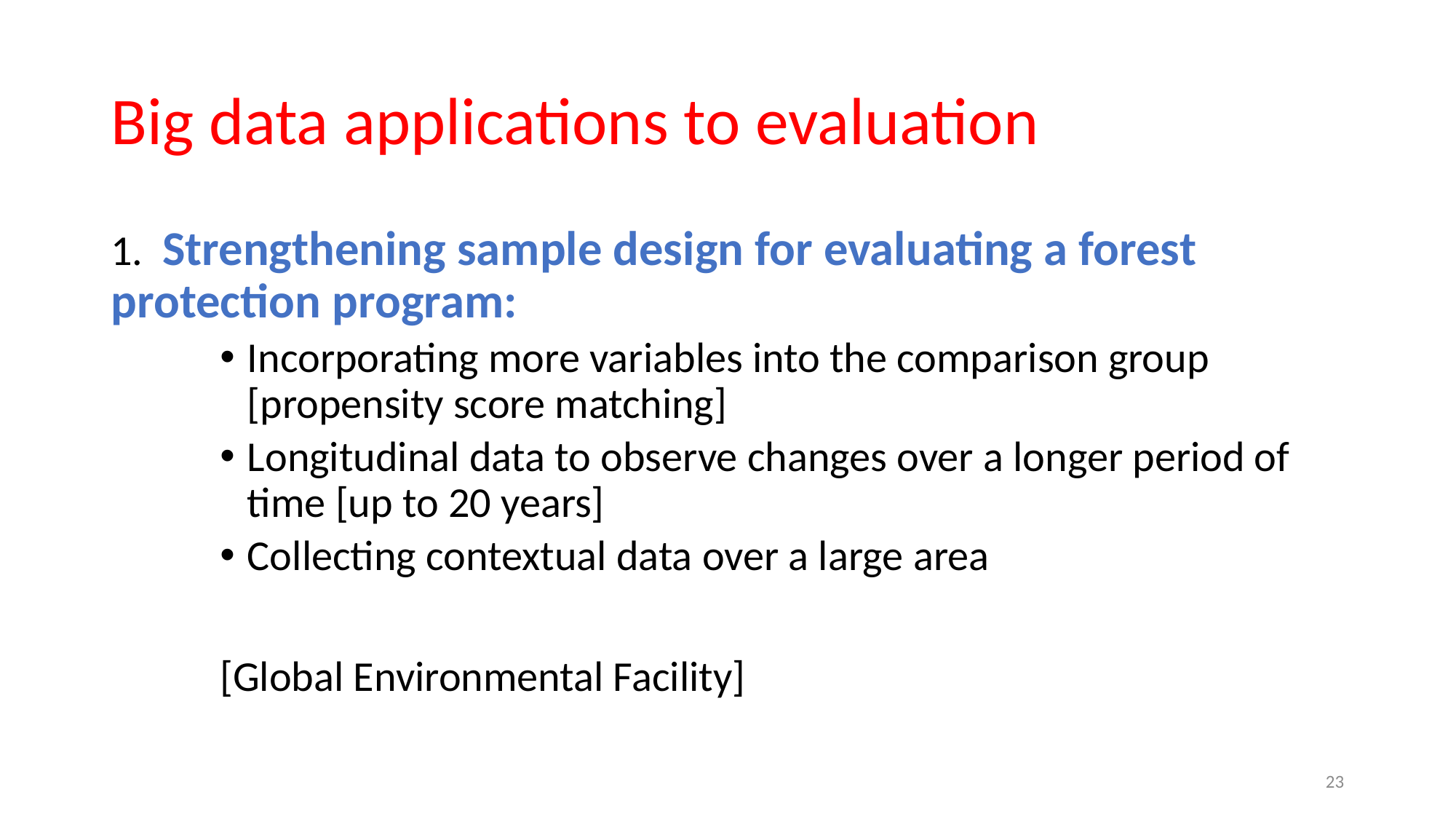

# Big data applications to evaluation
1.  Strengthening sample design for evaluating a forest protection program:
Incorporating more variables into the comparison group [propensity score matching]
Longitudinal data to observe changes over a longer period of time [up to 20 years]
Collecting contextual data over a large area

[Global Environmental Facility]

23